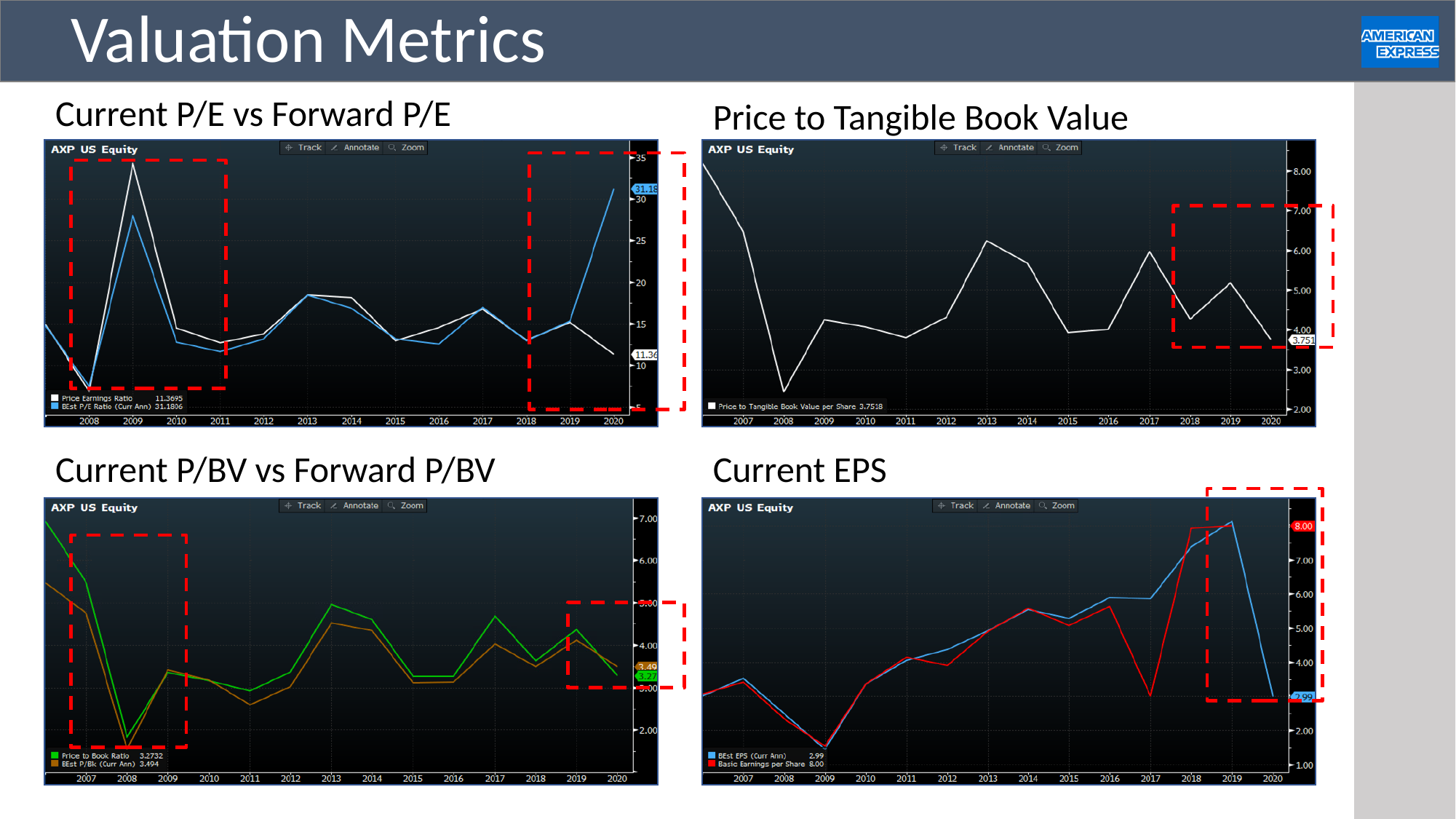

# Valuation Metrics
Current P/E vs Forward P/E
Price to Tangible Book Value

Current EPS
Current P/BV vs Forward P/BV